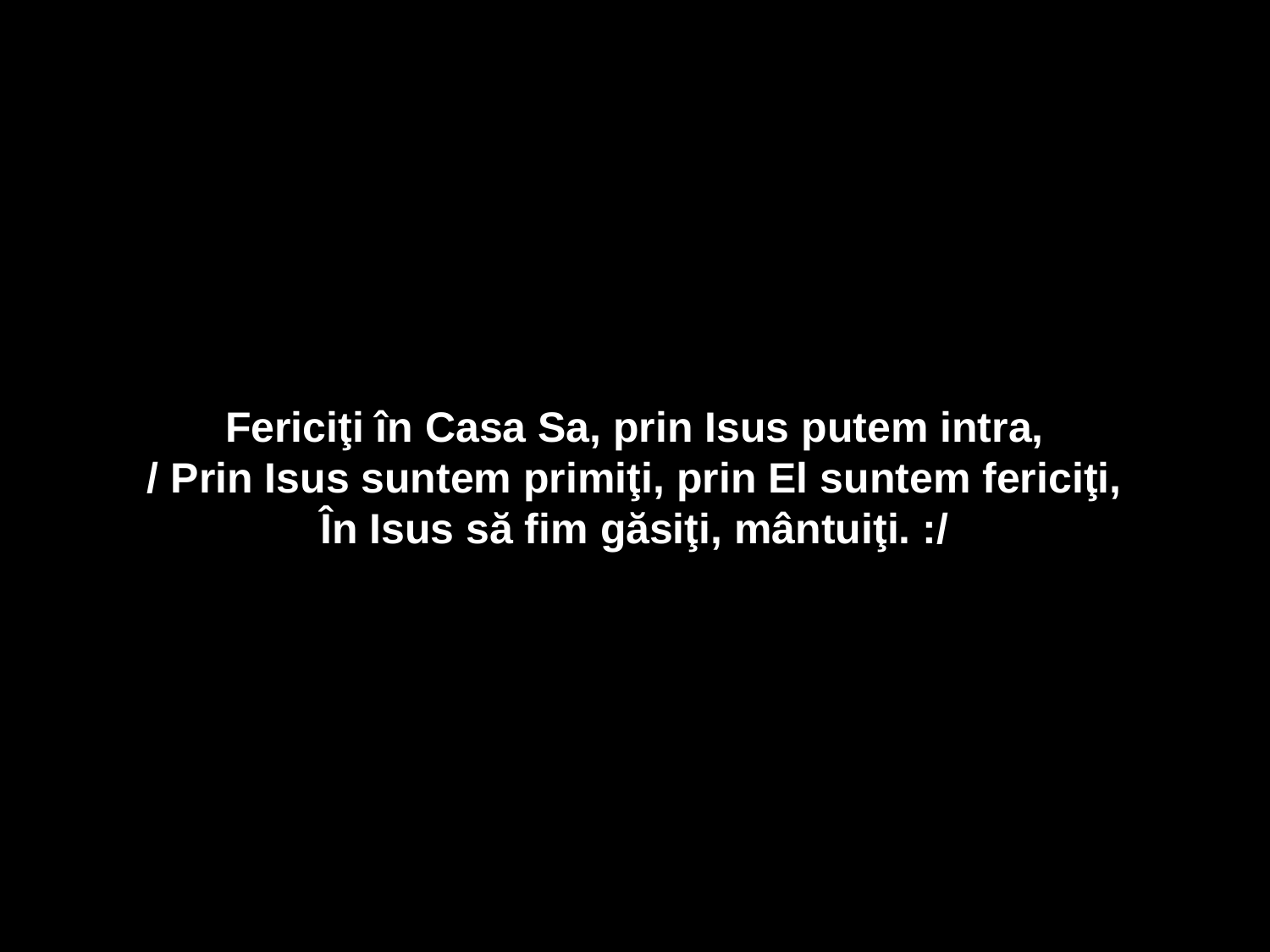

Fericiţi în Casa Sa, prin Isus putem intra,
/ Prin Isus suntem primiţi, prin El suntem fericiţi,
În Isus să fim găsiţi, mântuiţi. :/